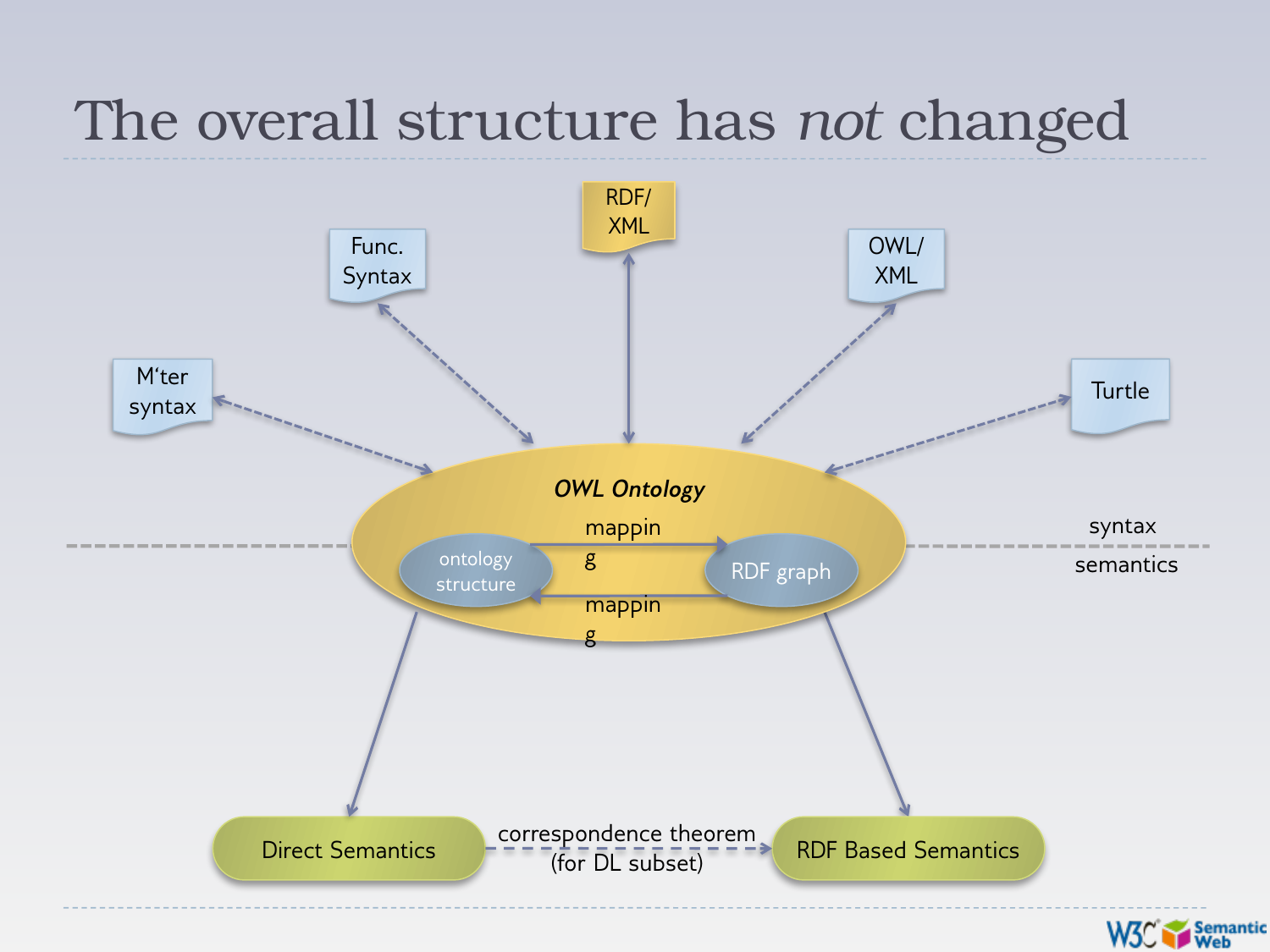

# The overall structure has not changed
RDF/XML
Func. Syntax
OWL/XML
M‘ter syntax
Turtle
OWL Ontology
mapping
ontology structure
RDF graph
mapping
syntax
semantics
correspondence theorem
(for DL subset)
Direct Semantics
RDF Based Semantics